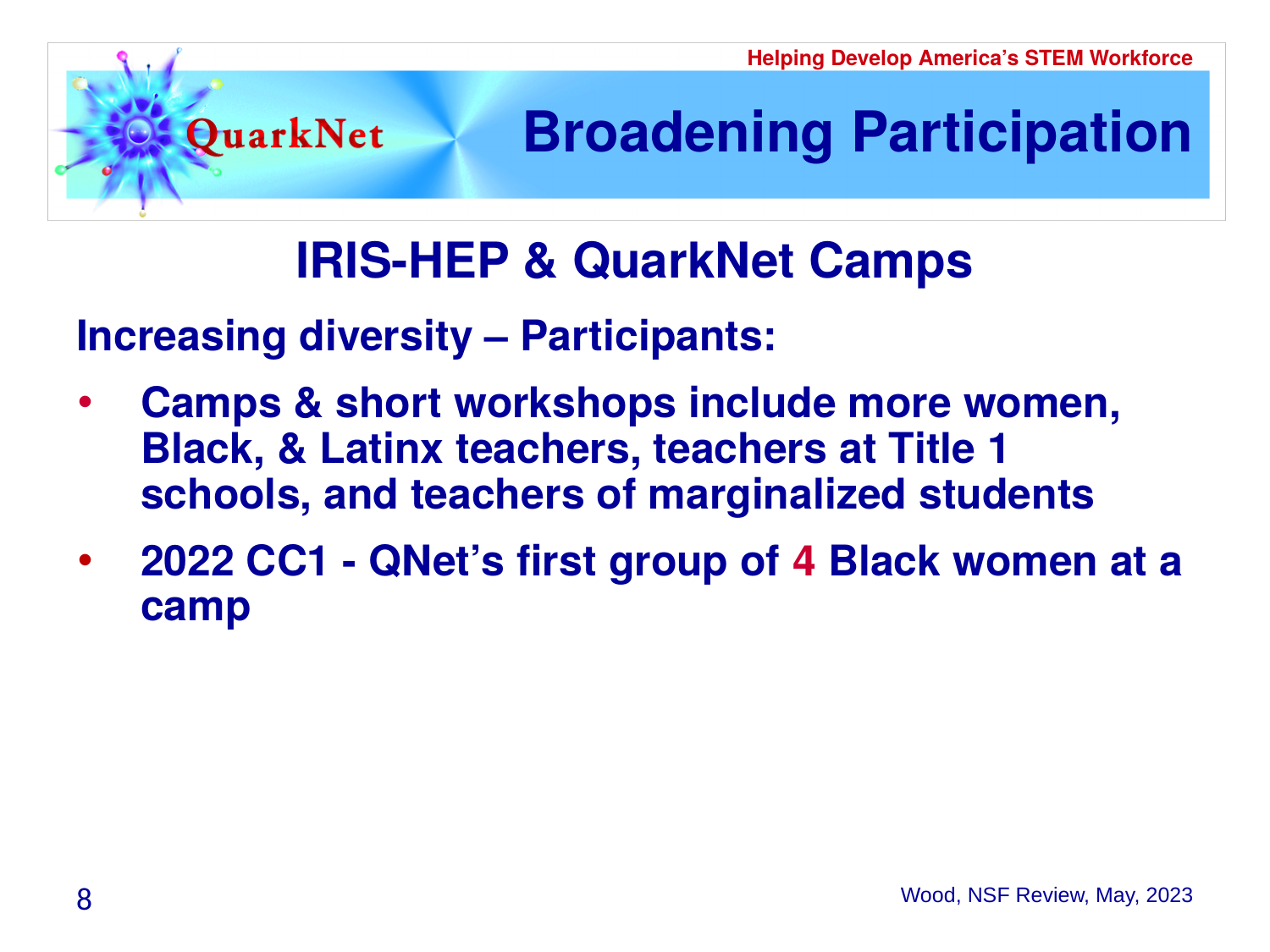

# Broadening Participation
IRIS-HEP & QuarkNet Camps
Increasing diversity – Participants:
Camps & short workshops include more women, Black, & Latinx teachers, teachers at Title 1 schools, and teachers of marginalized students
2022 CC1 - QNet’s first group of 4 Black women at a camp

8